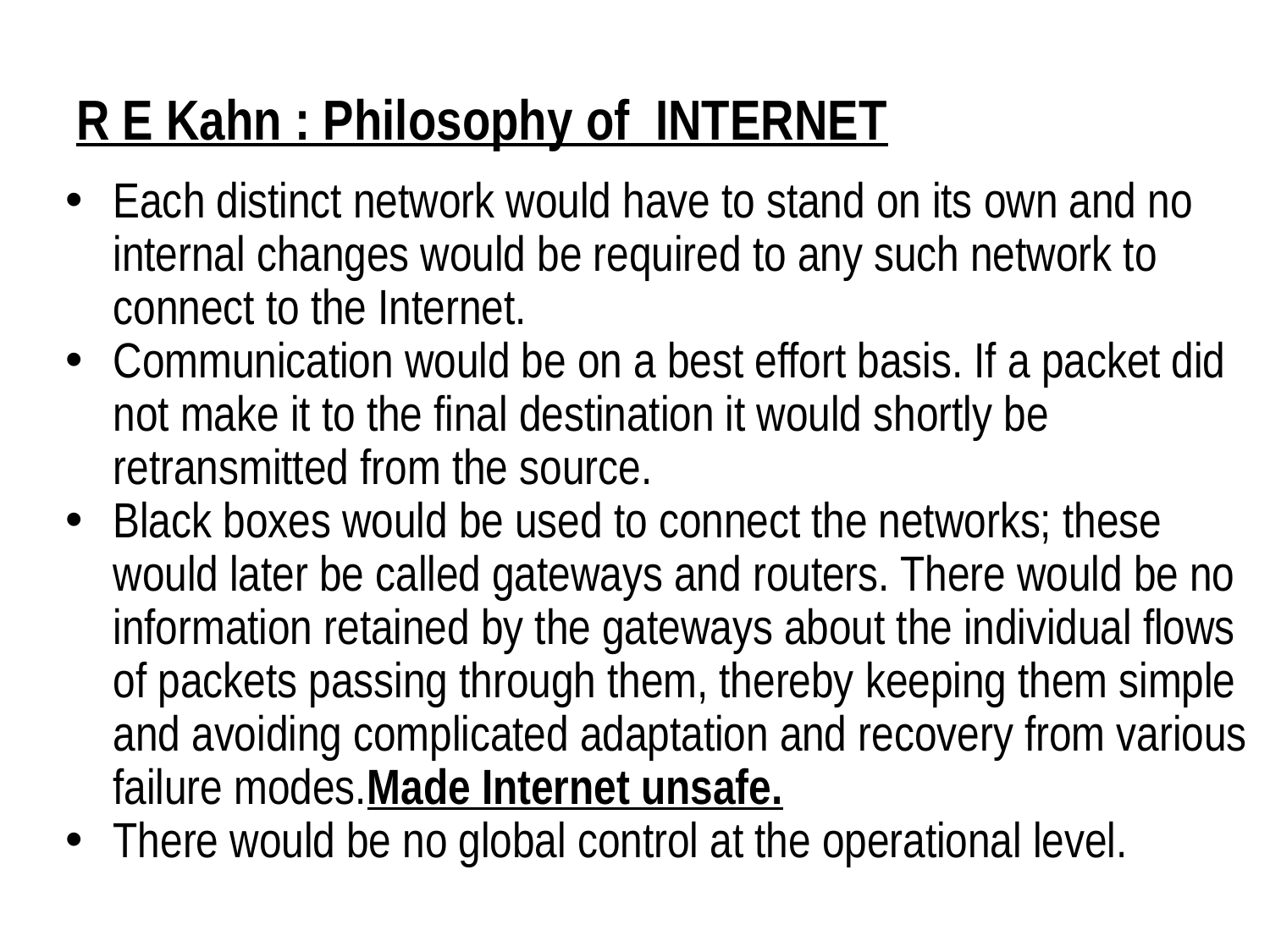

# R E Kahn : Philosophy of  INTERNET
Each distinct network would have to stand on its own and no internal changes would be required to any such network to connect to the Internet.
Communication would be on a best effort basis. If a packet did not make it to the final destination it would shortly be retransmitted from the source.
Black boxes would be used to connect the networks; these would later be called gateways and routers. There would be no information retained by the gateways about the individual flows of packets passing through them, thereby keeping them simple and avoiding complicated adaptation and recovery from various failure modes.	Made Internet unsafe.
There would be no global control at the operational level.